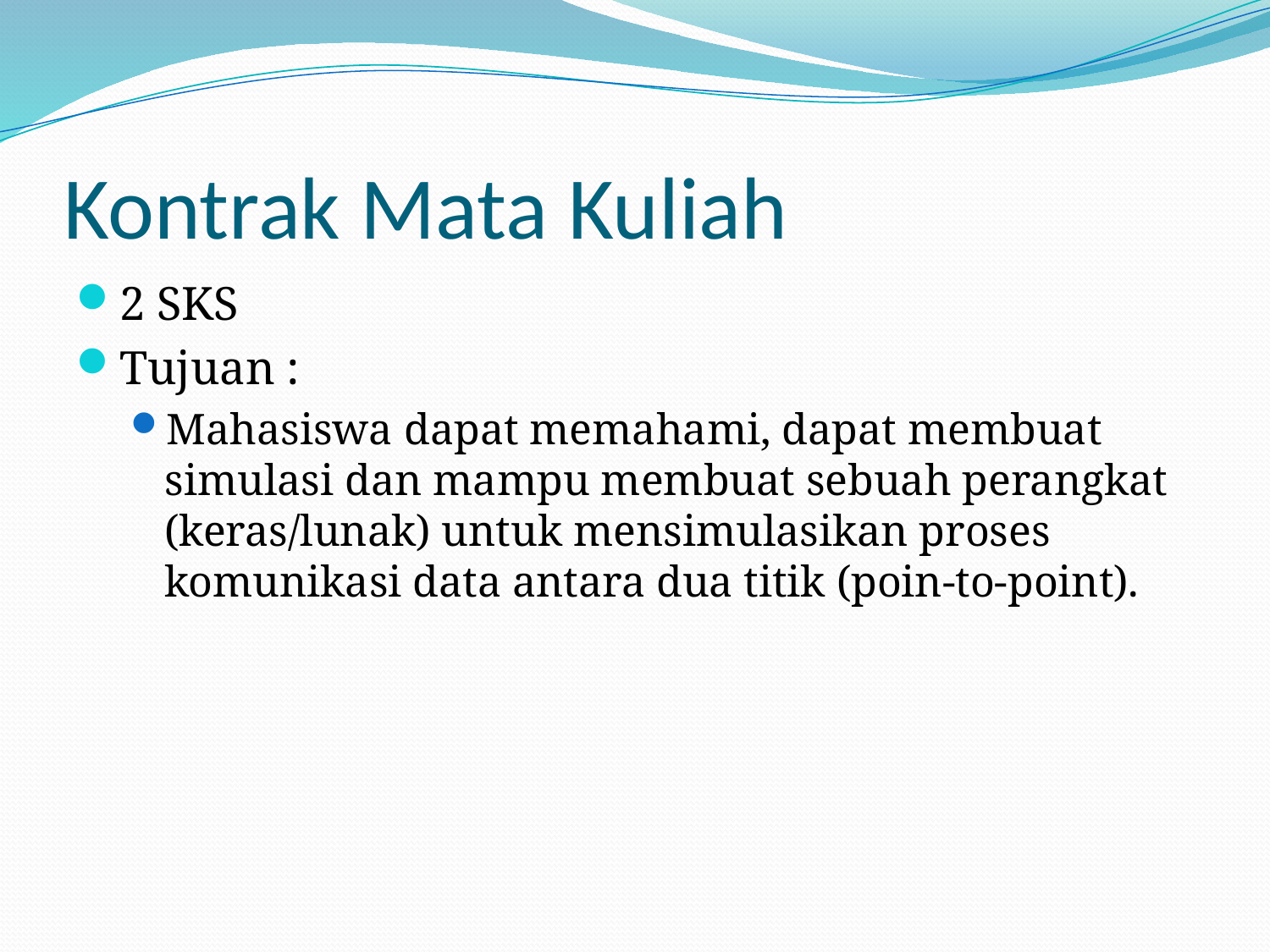

# Kontrak Mata Kuliah
2 SKS
Tujuan :
Mahasiswa dapat memahami, dapat membuat simulasi dan mampu membuat sebuah perangkat (keras/lunak) untuk mensimulasikan proses komunikasi data antara dua titik (poin-to-point).